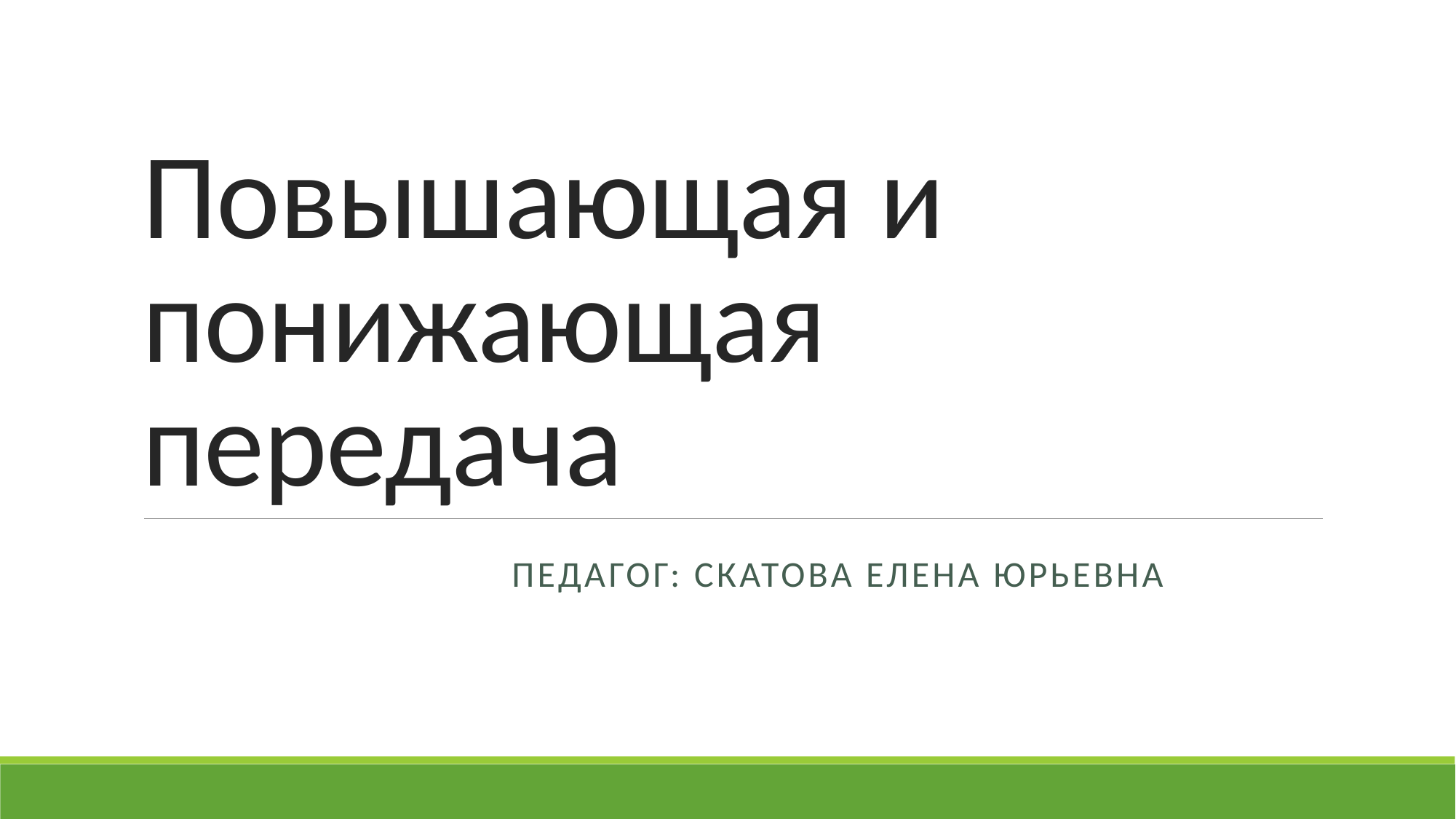

# Повышающая и понижающая передача
Педагог: Скатова Елена Юрьевна